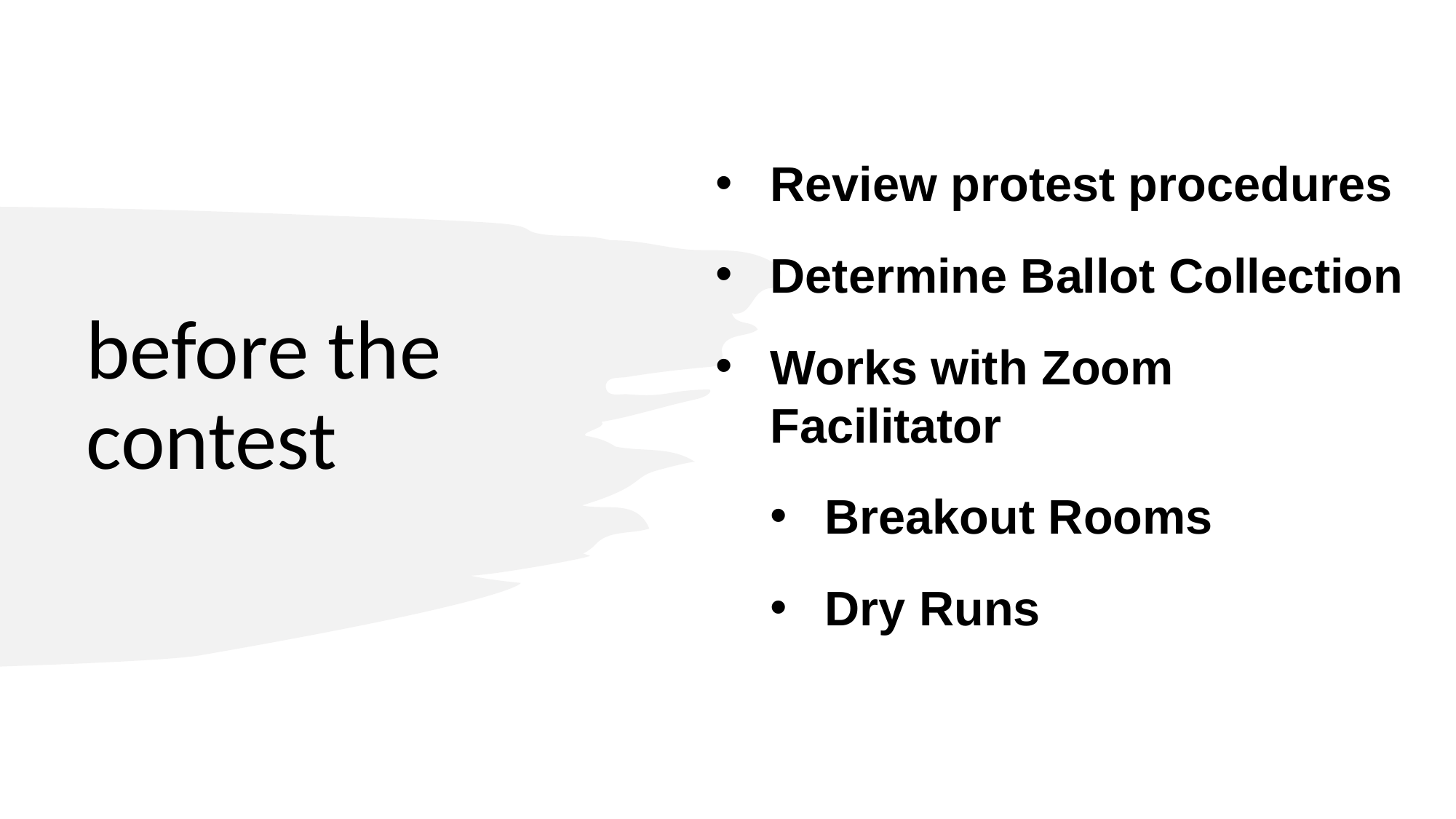

Review protest procedures
Determine Ballot Collection
Works with Zoom Facilitator
Breakout Rooms
Dry Runs

before the contest